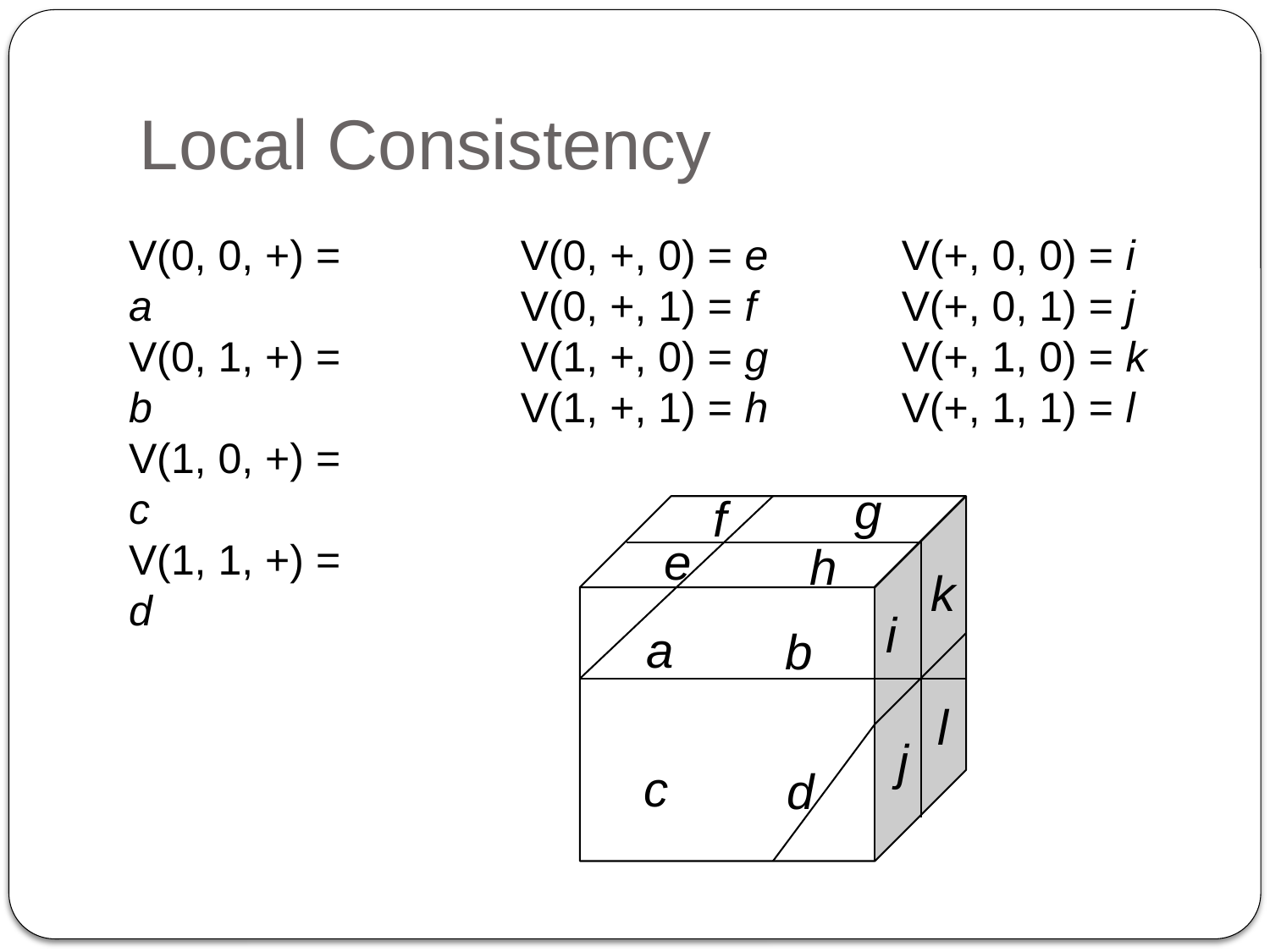

# Local Consistency
V(0, 0, +) = a
V(0, 1, +) = b
V(1, 0, +) = c
V(1, 1, +) = d
V(0, +, 0) = e
V(0, +, 1) = f
V(1, +, 0) = g
V(1, +, 1) = h
V(+, 0, 0) = i
V(+, 0, 1) = j
V(+, 1, 0) = k
V(+, 1, 1) = l
g
f

e
h
k
i
a
b
l
j
c
d